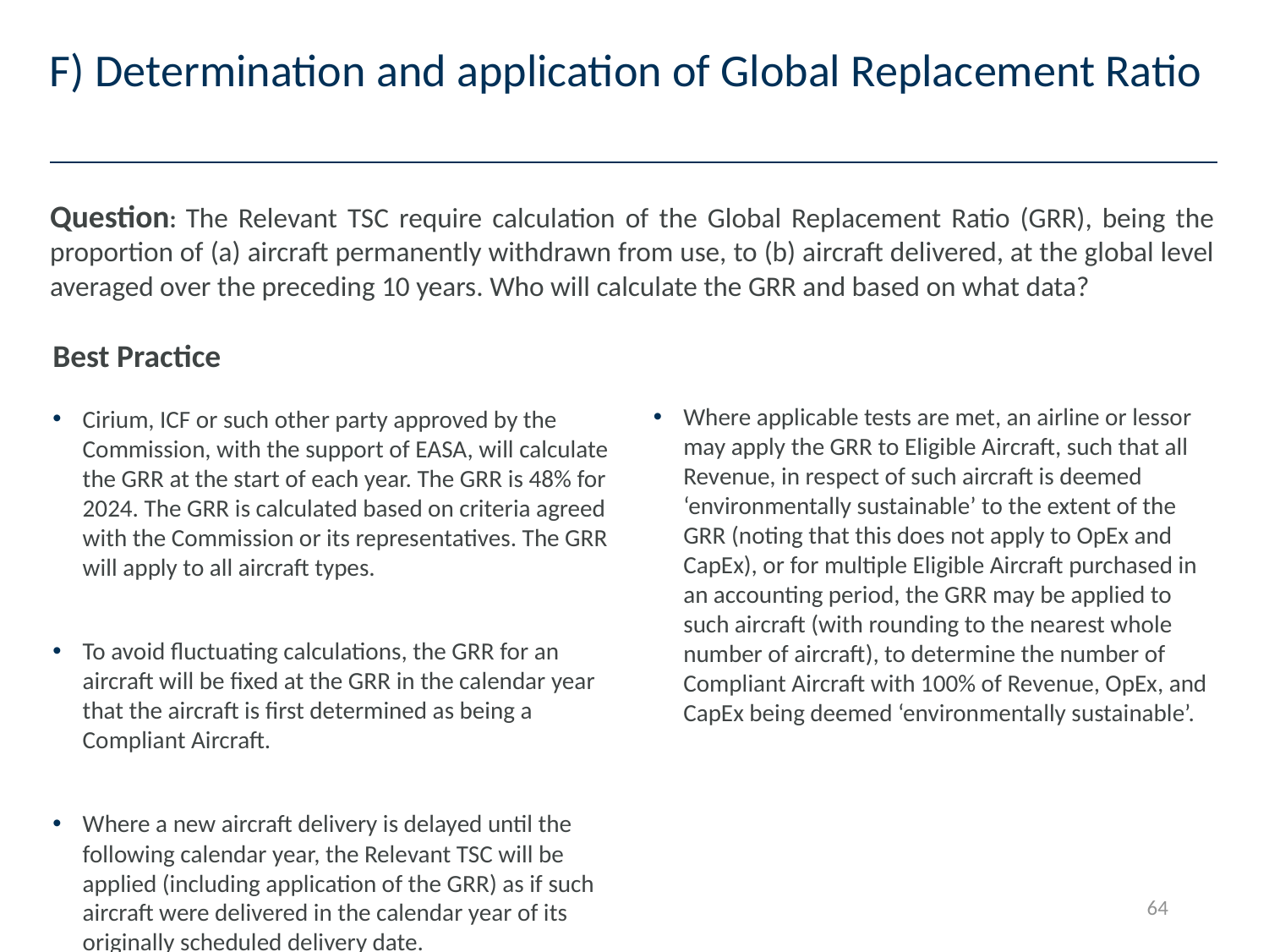

# F) Determination and application of Global Replacement Ratio
Question: The Relevant TSC require calculation of the Global Replacement Ratio (GRR), being the proportion of (a) aircraft permanently withdrawn from use, to (b) aircraft delivered, at the global level averaged over the preceding 10 years. Who will calculate the GRR and based on what data?

Where applicable tests are met, an airline or lessor may apply the GRR to Eligible Aircraft, such that all Revenue, in respect of such aircraft is deemed ‘environmentally sustainable’ to the extent of the GRR (noting that this does not apply to OpEx and CapEx), or for multiple Eligible Aircraft purchased in an accounting period, the GRR may be applied to such aircraft (with rounding to the nearest whole number of aircraft), to determine the number of Compliant Aircraft with 100% of Revenue, OpEx, and CapEx being deemed ‘environmentally sustainable’.

Best Practice

Cirium, ICF or such other party approved by the Commission, with the support of EASA, will calculate the GRR at the start of each year. The GRR is 48% for 2024. The GRR is calculated based on criteria agreed with the Commission or its representatives. The GRR will apply to all aircraft types.

To avoid fluctuating calculations, the GRR for an aircraft will be fixed at the GRR in the calendar year that the aircraft is first determined as being a Compliant Aircraft.

Where a new aircraft delivery is delayed until the following calendar year, the Relevant TSC will be applied (including application of the GRR) as if such aircraft were delivered in the calendar year of its originally scheduled delivery date.

64